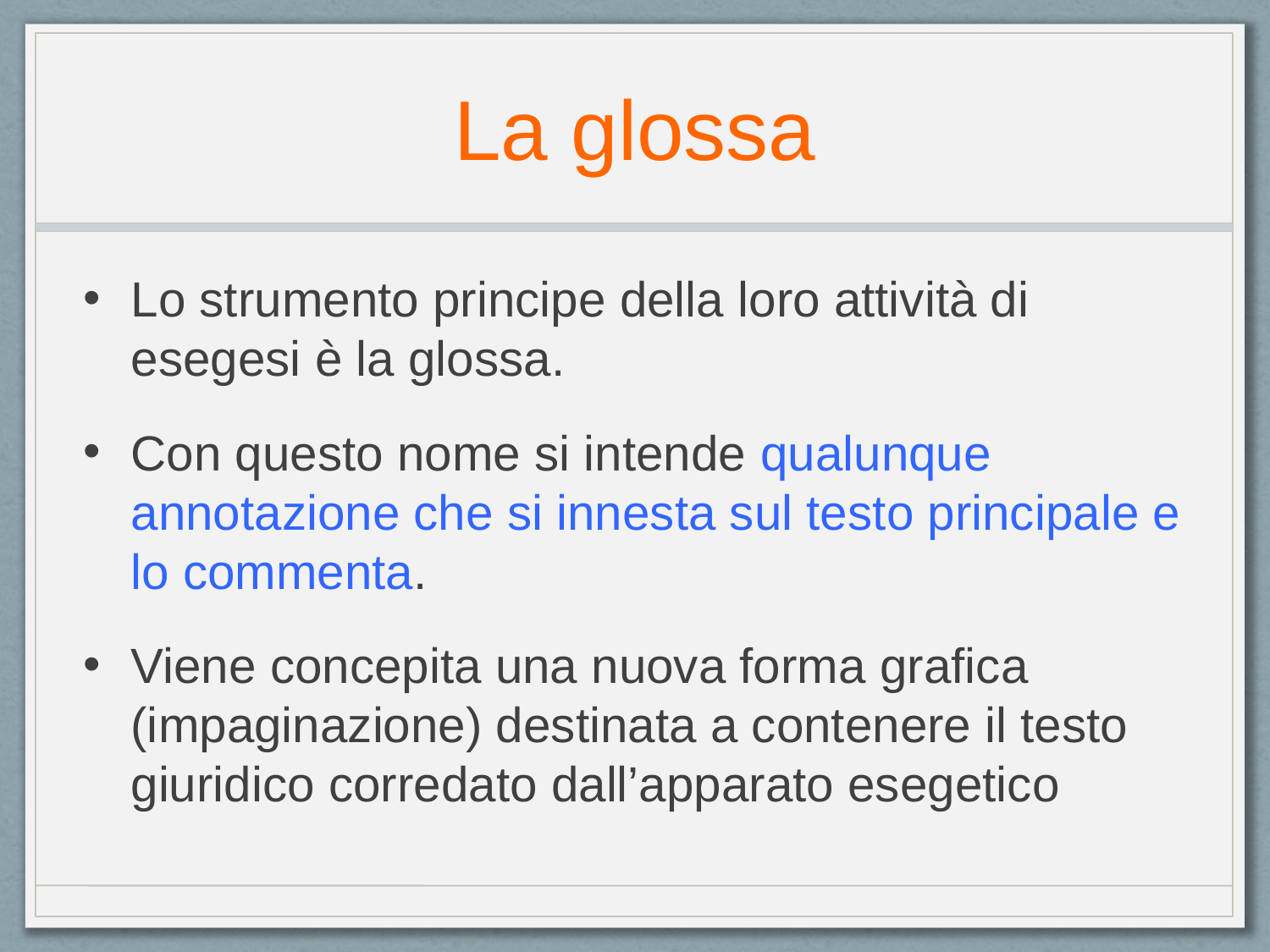

# La glossa
Lo strumento principe della loro attività di esegesi è la glossa.
Con questo nome si intende qualunque annotazione che si innesta sul testo principale e lo commenta.
Viene concepita una nuova forma grafica (impaginazione) destinata a contenere il testo giuridico corredato dall’apparato esegetico